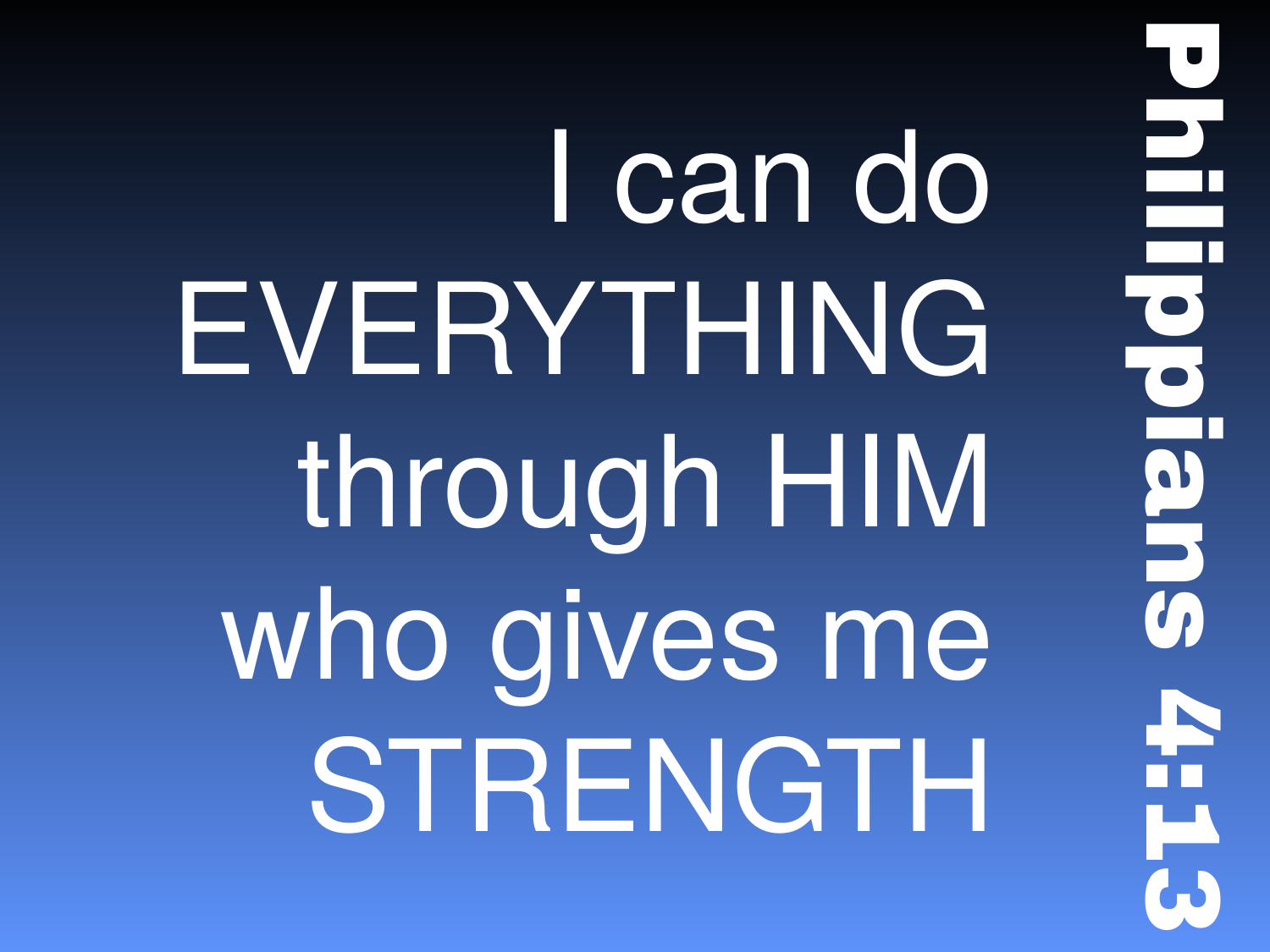

I can do
EVERYTHING
through HIM
who gives me
STRENGTH

# Philippians 4:13